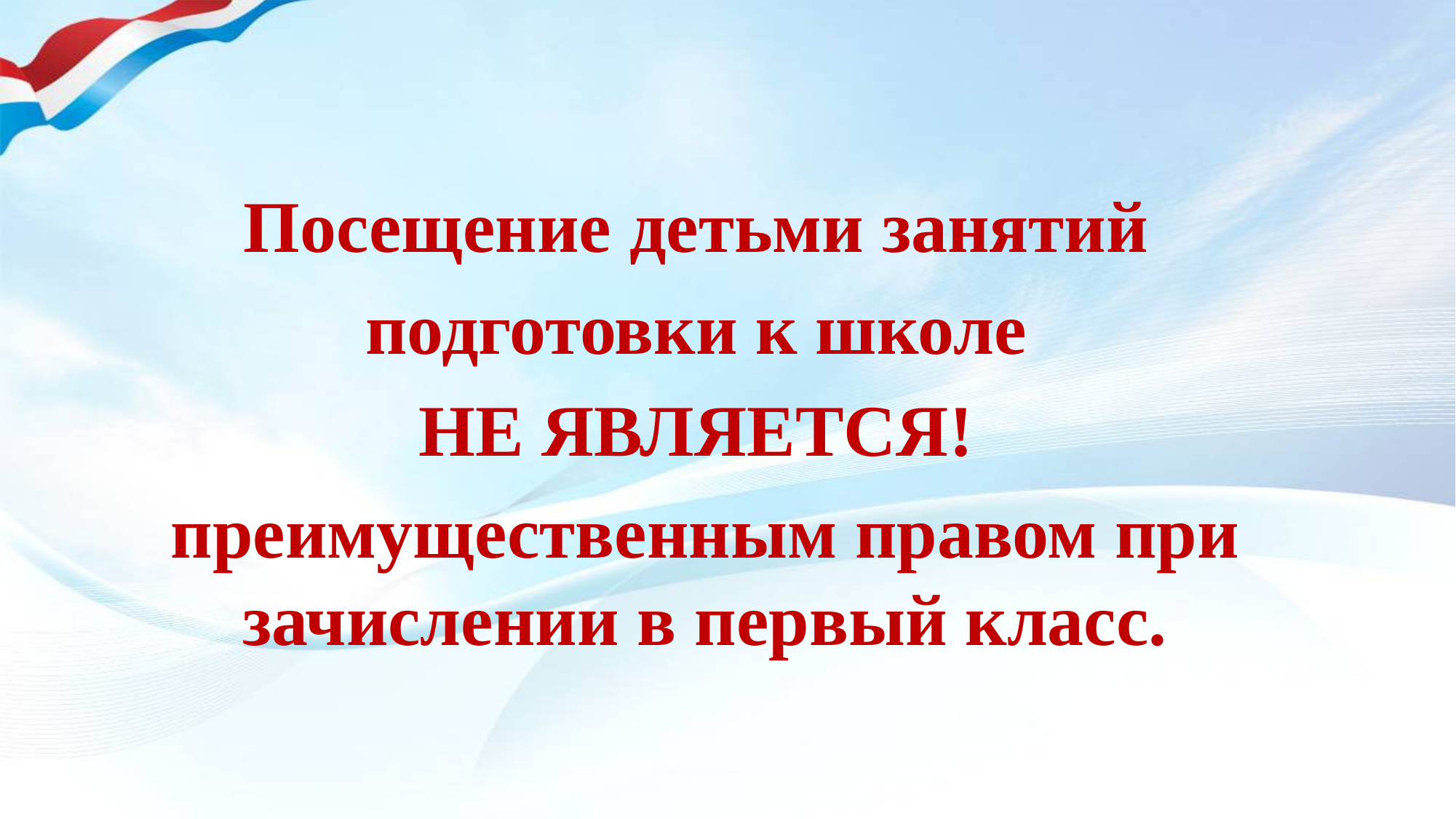

#
Посещение детьми занятий
подготовки к школе
НЕ ЯВЛЯЕТСЯ!
преимущественным правом при зачислении в первый класс.